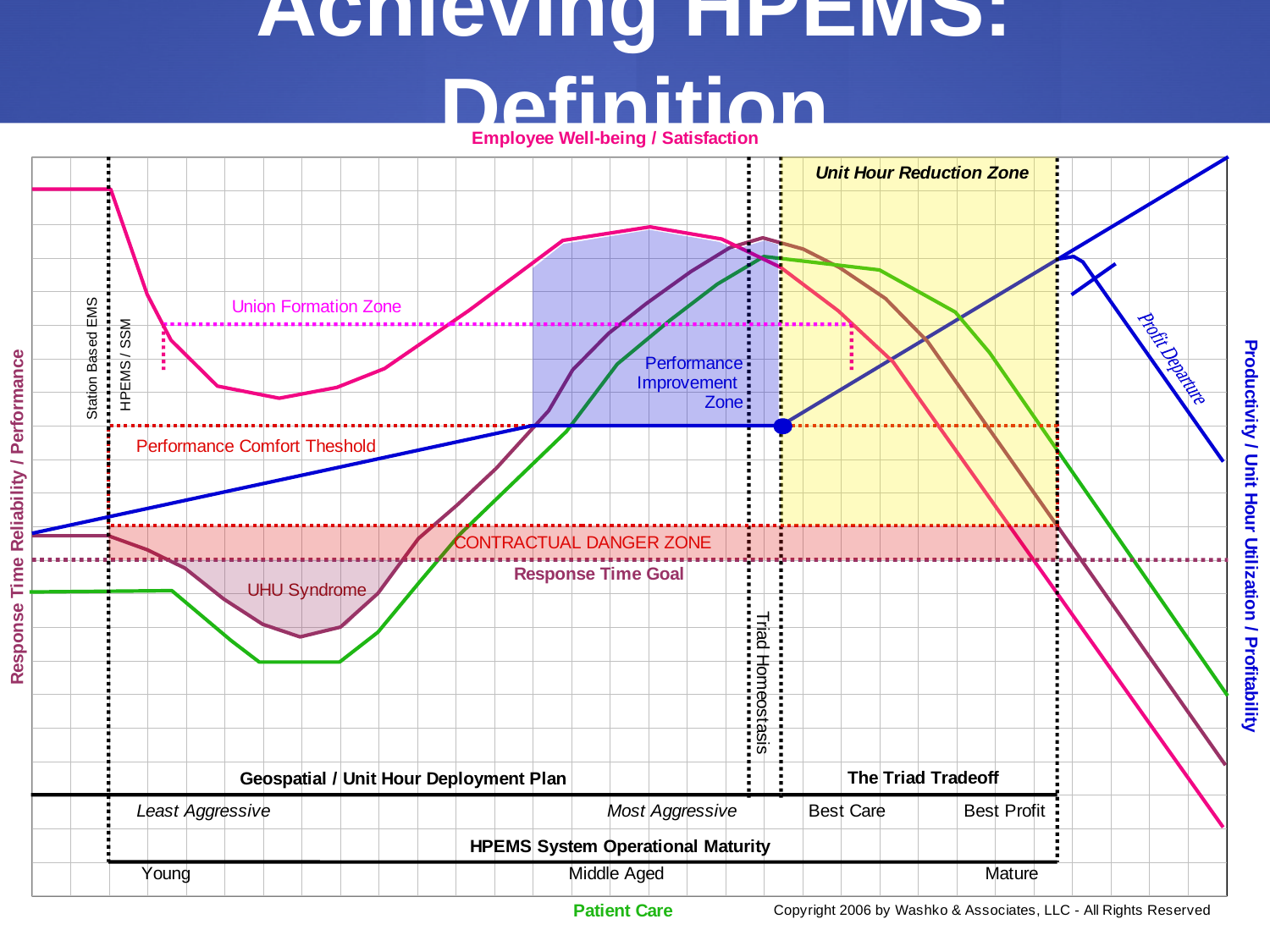

# Achieving HPEMS: Definition

### Chart

| Category | Compliance | UHU |
|---|---|---|